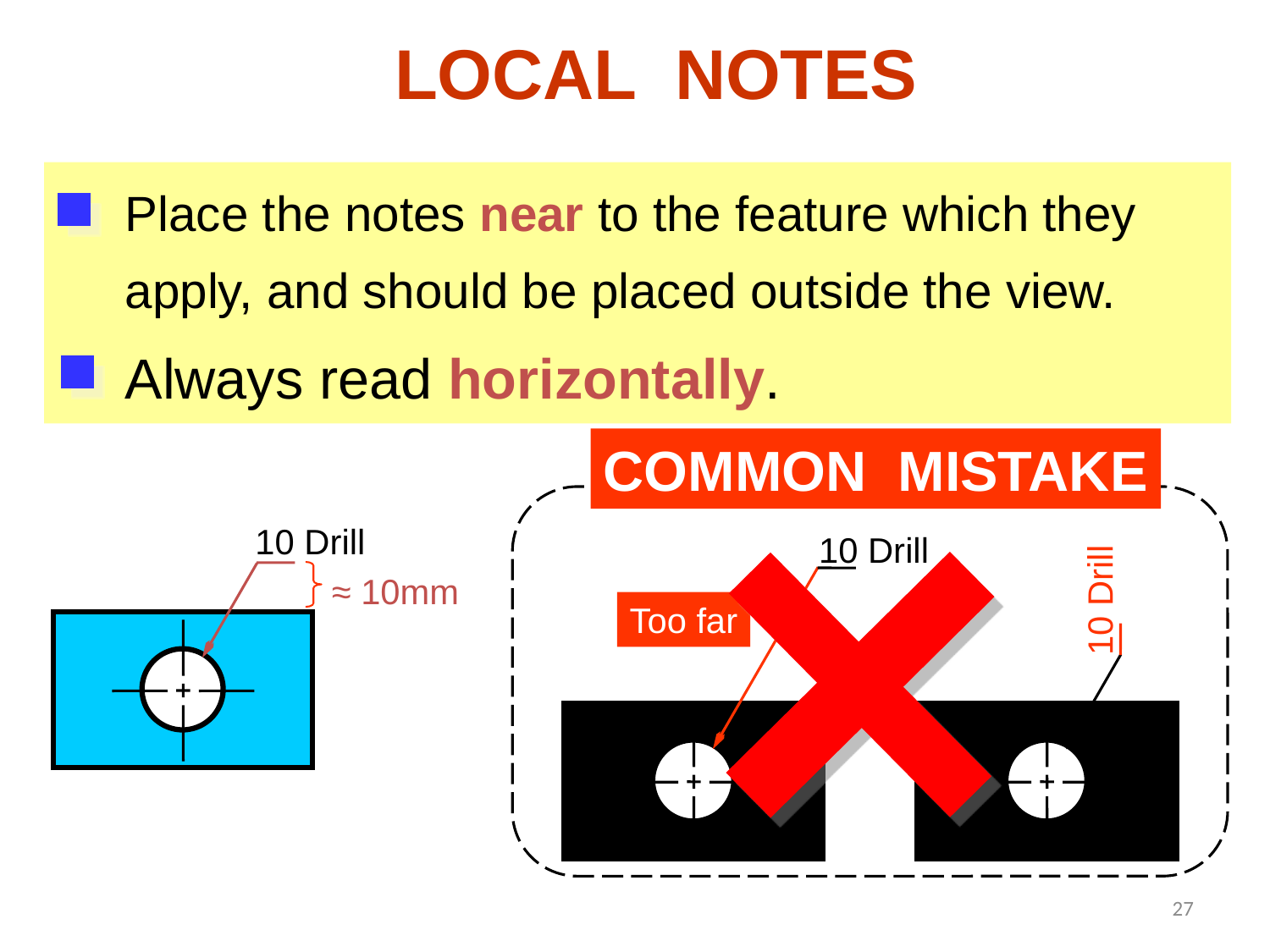

LOCAL  NOTES
Place the notes near to the feature which they
apply, and should be placed outside the view.

Always read horizontally.

COMMON  MISTAKE

10 Drill
10 Drill

10 Drill

≈ 10mm

Too far

27